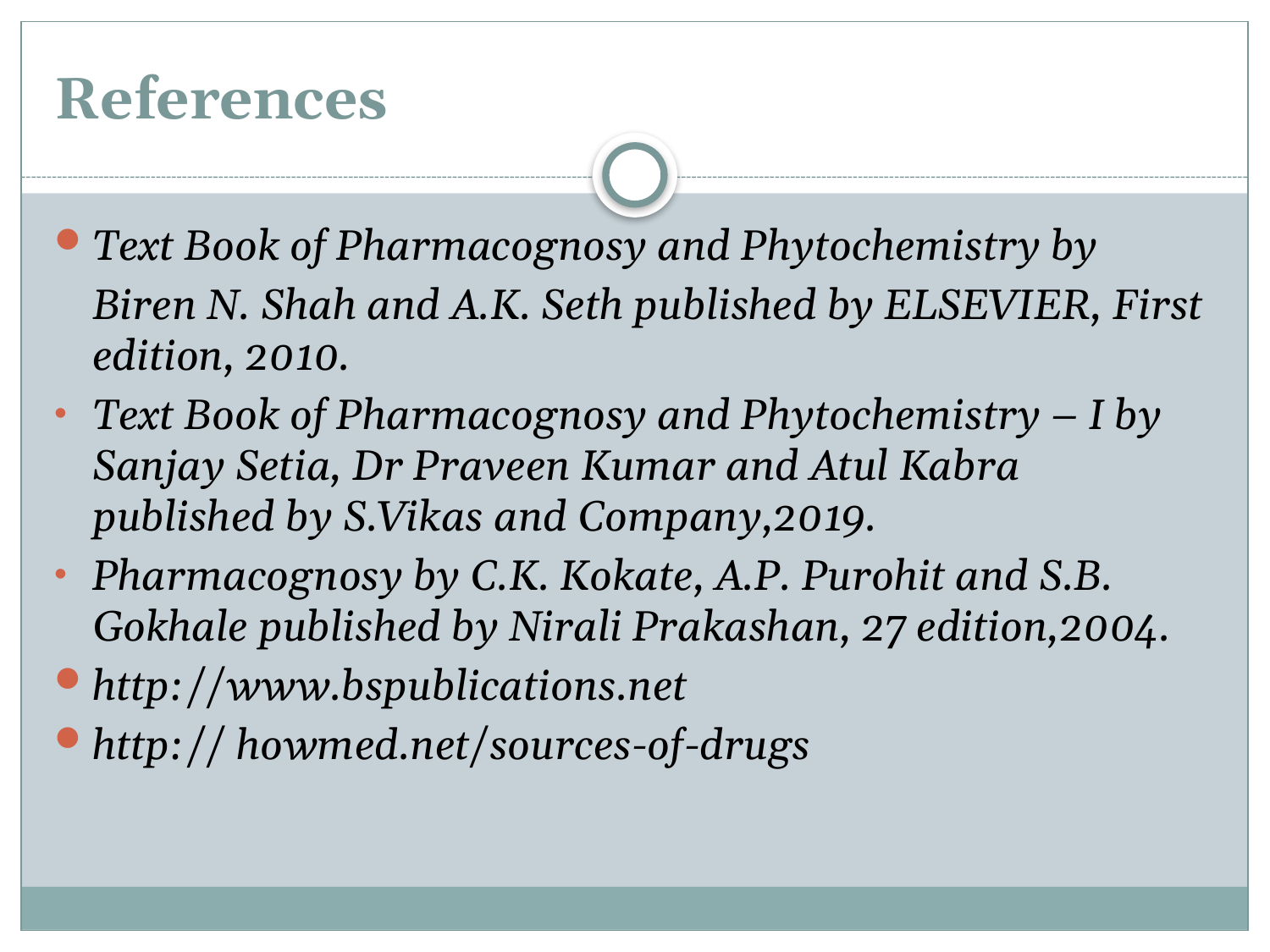

# References
Text Book of Pharmacognosy and Phytochemistry by
	Biren N. Shah and A.K. Seth published by ELSEVIER, First edition, 2010.
Text Book of Pharmacognosy and Phytochemistry – I by Sanjay Setia, Dr Praveen Kumar and Atul Kabra published by S.Vikas and Company,2019.
Pharmacognosy by C.K. Kokate, A.P. Purohit and S.B. Gokhale published by Nirali Prakashan, 27 edition,2004.
http://www.bspublications.net
http:// howmed.net/sources-of-drugs